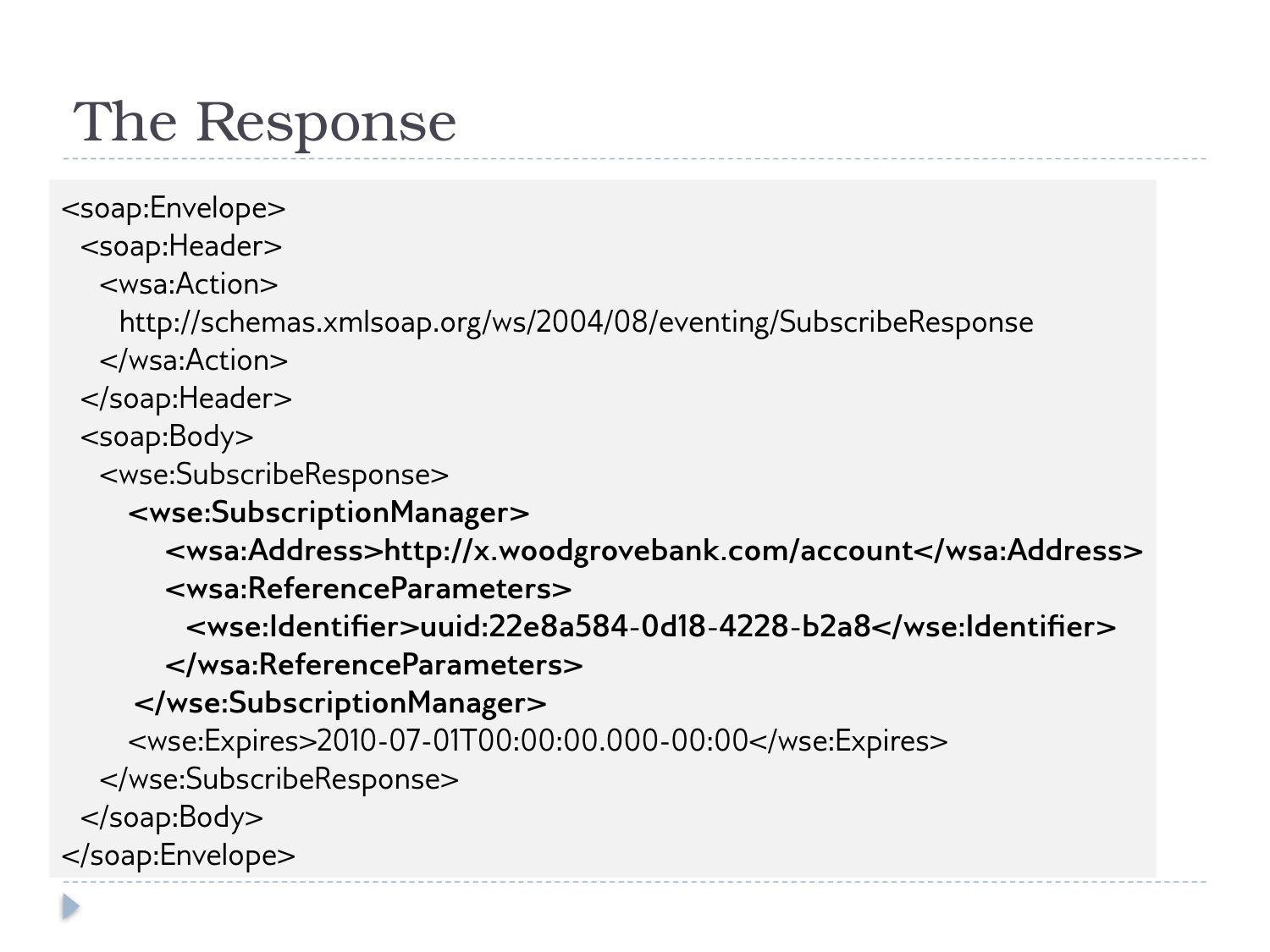

# The Response
<soap:Envelope>
  <soap:Header>
    <wsa:Action>
      http://schemas.xmlsoap.org/ws/2004/08/eventing/SubscribeResponse
    </wsa:Action>
  </soap:Header>
  <soap:Body>
    <wse:SubscribeResponse>
       <wse:SubscriptionManager>
          <wsa:Address>http://x.woodgrovebank.com/account</wsa:Address>
          <wsa:ReferenceParameters>
            <wse:Identifier>uuid:22e8a584-0d18-4228-b2a8</wse:Identifier>
          </wsa:ReferenceParameters>
       </wse:SubscriptionManager>
       <wse:Expires>2010-07-01T00:00:00.000-00:00</wse:Expires>
    </wse:SubscribeResponse>
  </soap:Body>
</soap:Envelope>